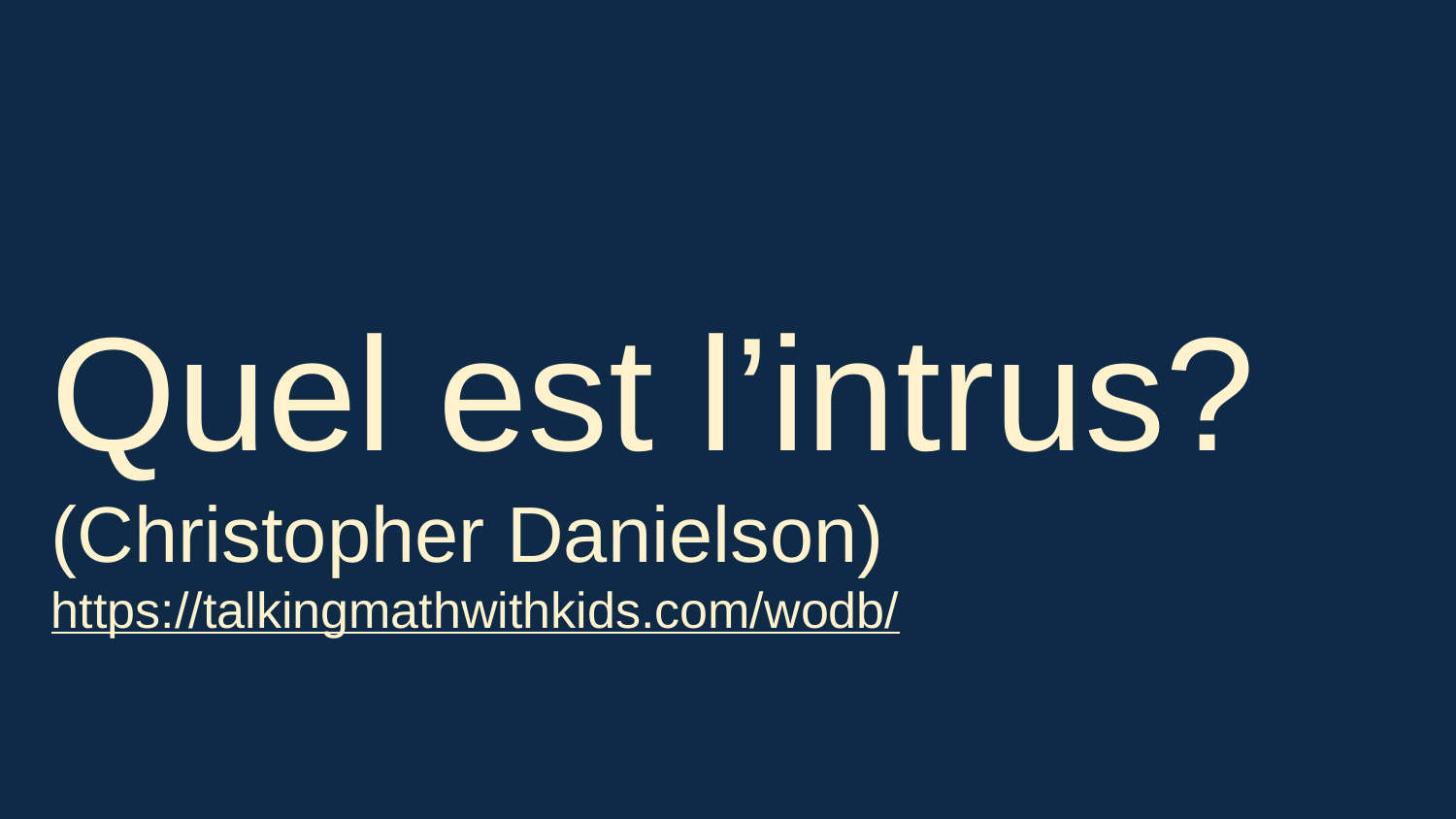

# Quel est l’intrus? (Christopher Danielson)
https://talkingmathwithkids.com/wodb/